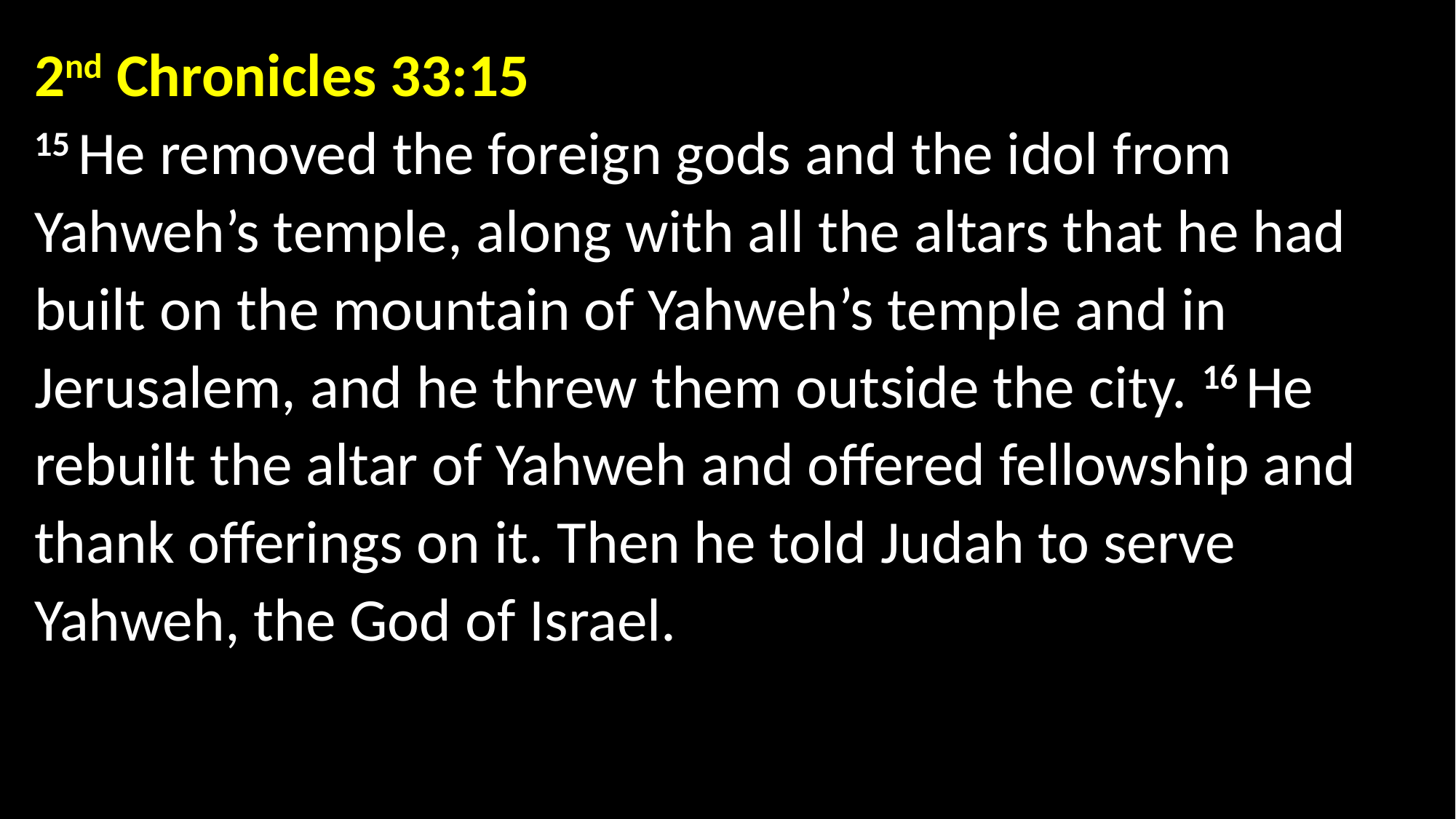

2nd Chronicles 33:15
15 He removed the foreign gods and the idol from Yahweh’s temple, along with all the altars that he had built on the mountain of Yahweh’s temple and in Jerusalem, and he threw them outside the city. 16 He rebuilt the altar of Yahweh and offered fellowship and thank offerings on it. Then he told Judah to serve Yahweh, the God of Israel.